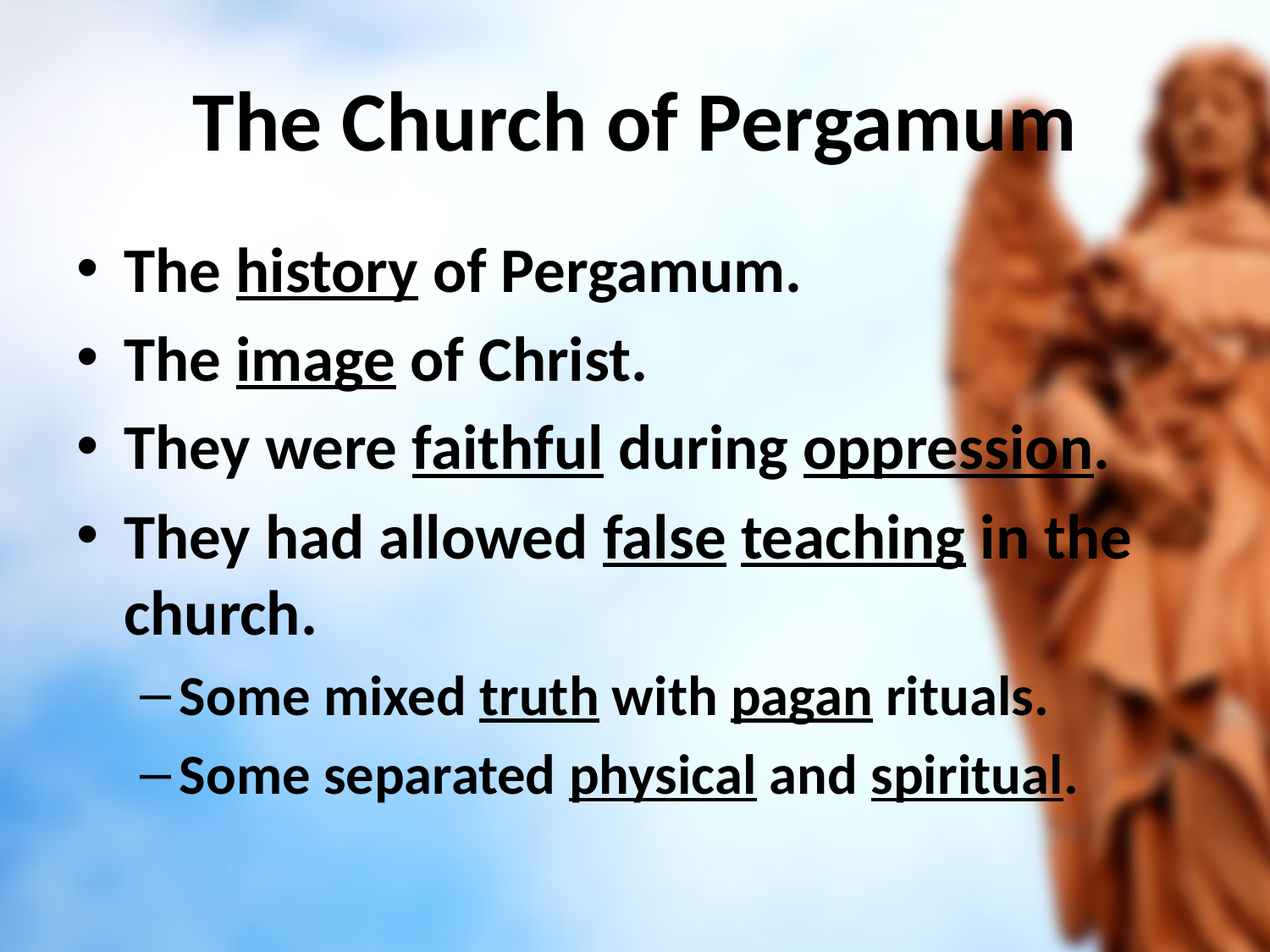

# The Church of Pergamum
The history of Pergamum.
The image of Christ.
They were faithful during oppression.
They had allowed false teaching in the church.
Some mixed truth with pagan rituals.
Some separated physical and spiritual.